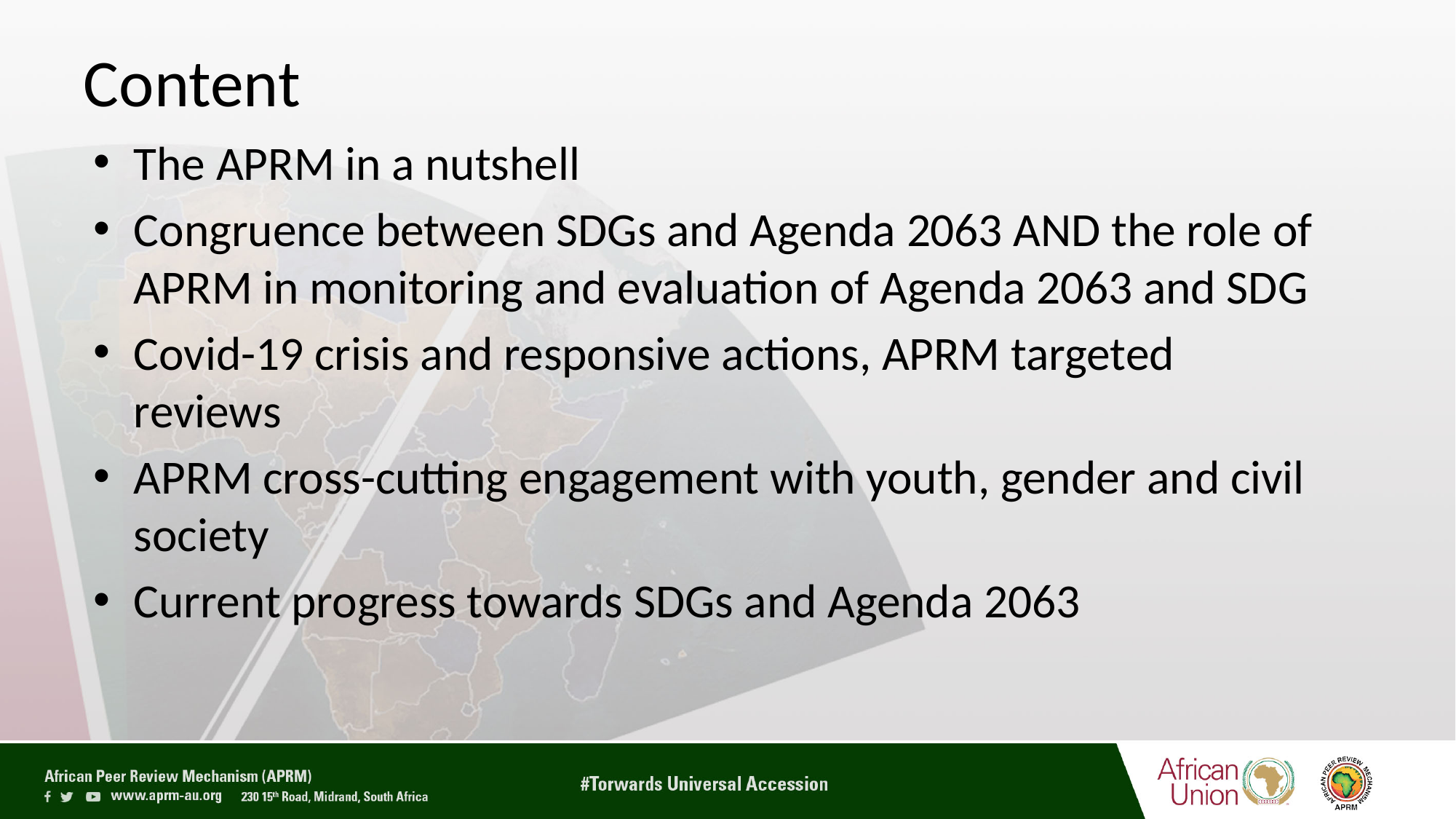

# Content
The APRM in a nutshell
Congruence between SDGs and Agenda 2063 AND the role of APRM in monitoring and evaluation of Agenda 2063 and SDG
Covid-19 crisis and responsive actions, APRM targeted reviews
APRM cross-cutting engagement with youth, gender and civil society
Current progress towards SDGs and Agenda 2063